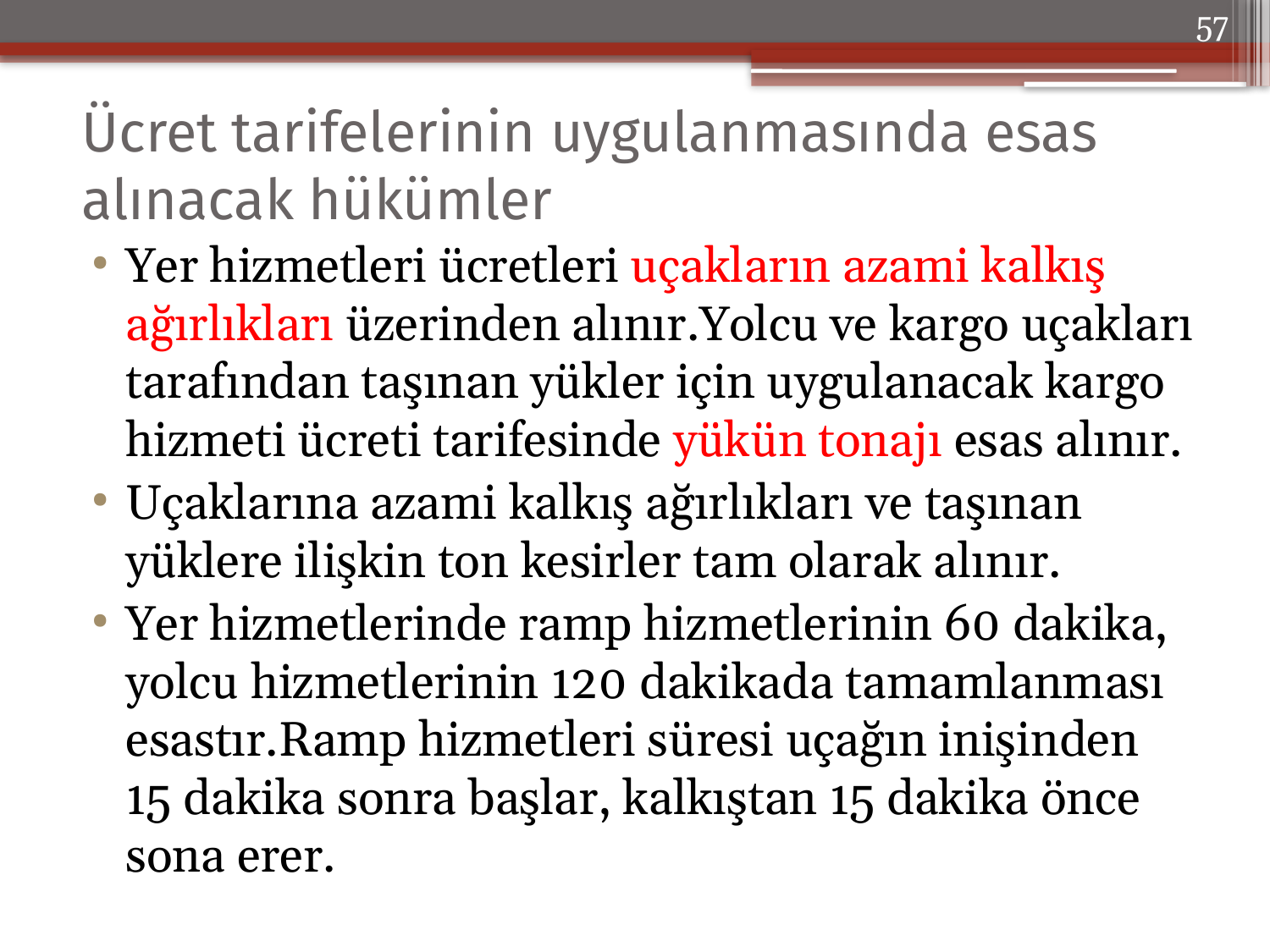

57
# Ücret tarifelerinin uygulanmasında esas alınacak hükümler
Yer hizmetleri ücretleri uçakların azami kalkış ağırlıkları üzerinden alınır.Yolcu ve kargo uçakları tarafından taşınan yükler için uygulanacak kargo hizmeti ücreti tarifesinde yükün tonajı esas alınır.
Uçaklarına azami kalkış ağırlıkları ve taşınan yüklere ilişkin ton kesirler tam olarak alınır.
Yer hizmetlerinde ramp hizmetlerinin 60 dakika, yolcu hizmetlerinin 120 dakikada tamamlanması esastır.Ramp hizmetleri süresi uçağın inişinden 15 dakika sonra başlar, kalkıştan 15 dakika önce sona erer.